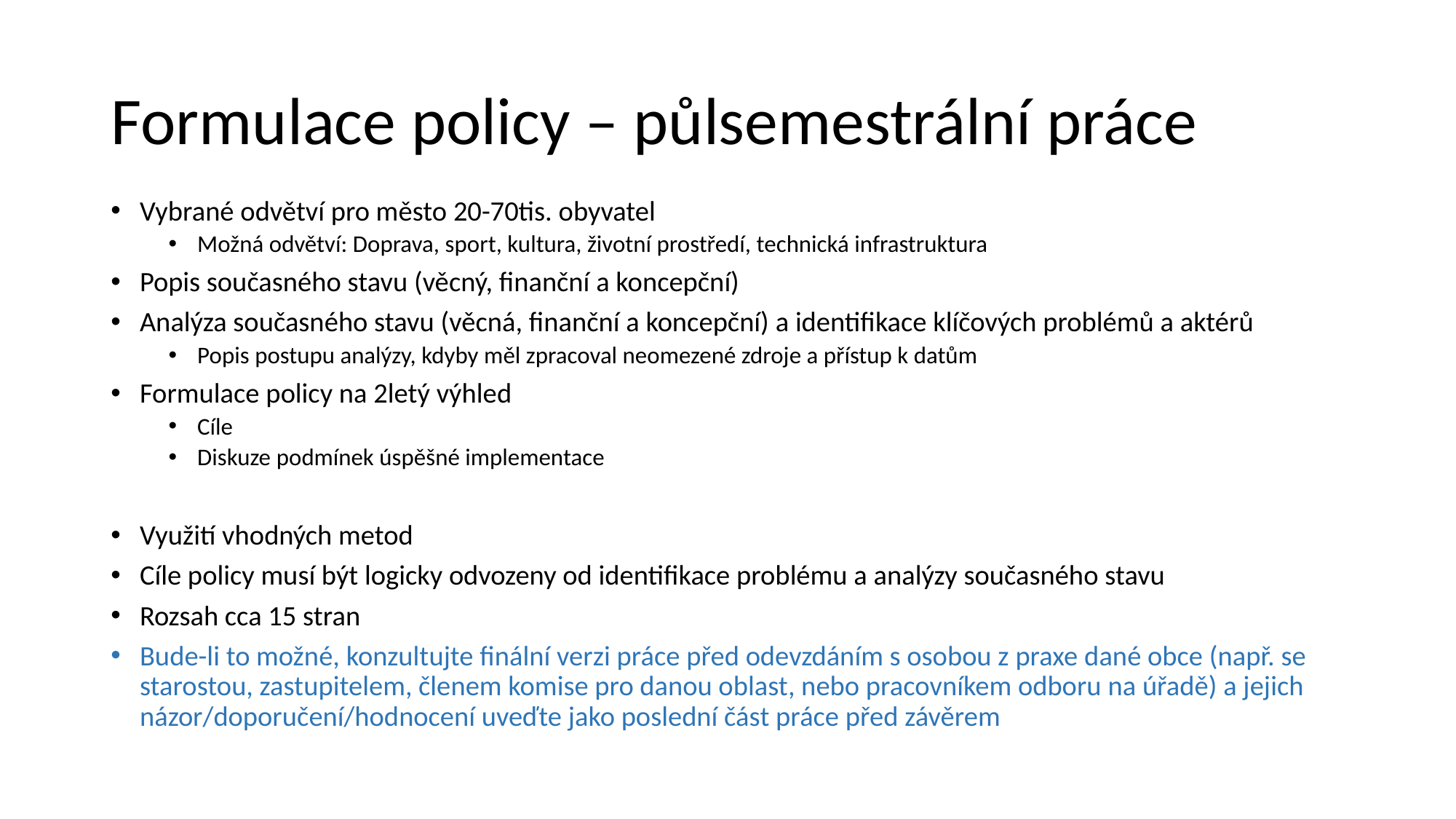

# Formulace policy – půlsemestrální práce
Vybrané odvětví pro město 20-70tis. obyvatel
Možná odvětví: Doprava, sport, kultura, životní prostředí, technická infrastruktura
Popis současného stavu (věcný, finanční a koncepční)
Analýza současného stavu (věcná, finanční a koncepční) a identifikace klíčových problémů a aktérů
Popis postupu analýzy, kdyby měl zpracoval neomezené zdroje a přístup k datům
Formulace policy na 2letý výhled
Cíle
Diskuze podmínek úspěšné implementace

Využití vhodných metod
Cíle policy musí být logicky odvozeny od identifikace problému a analýzy současného stavu
Rozsah cca 15 stran
Bude-li to možné, konzultujte finální verzi práce před odevzdáním s osobou z praxe dané obce (např. se starostou, zastupitelem, členem komise pro danou oblast, nebo pracovníkem odboru na úřadě) a jejich názor/doporučení/hodnocení uveďte jako poslední část práce před závěrem